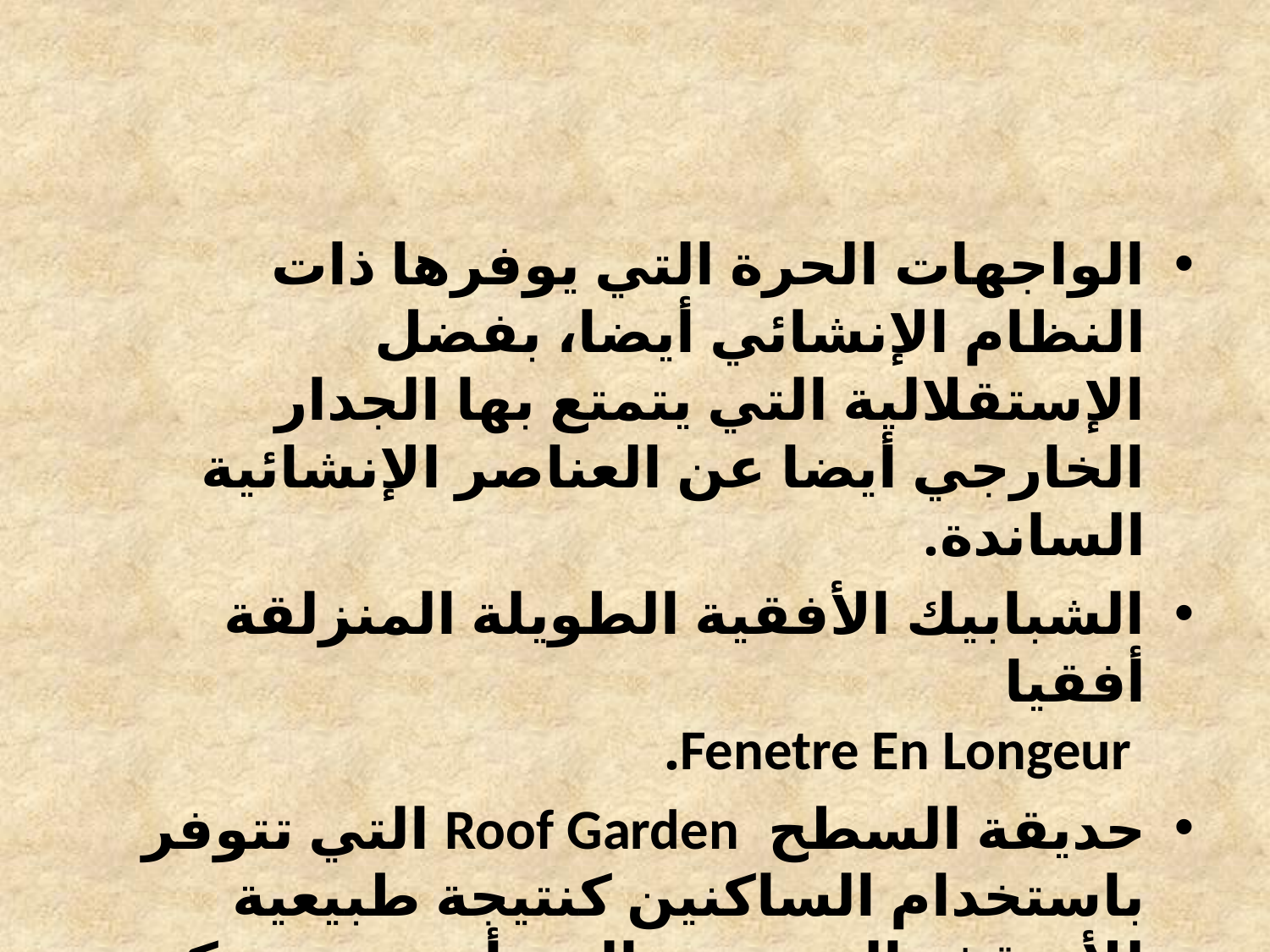

الواجهات الحرة التي يوفرها ذات النظام الإنشائي أيضا، بفضل الإستقلالية التي يتمتع بها الجدار الخارجي أيضا عن العناصر الإنشائية الساندة.
الشبابيك الأفقية الطويلة المنزلقة أفقيا
 Fenetre En Longeur.
حديقة السطح  Roof Garden التي تتوفر باستخدام الساكنين كنتيجة طبيعية للأسقف المستوية التي أصبحت ممكنة بفضل التطورات في مجال الخرسانة المسلحة.